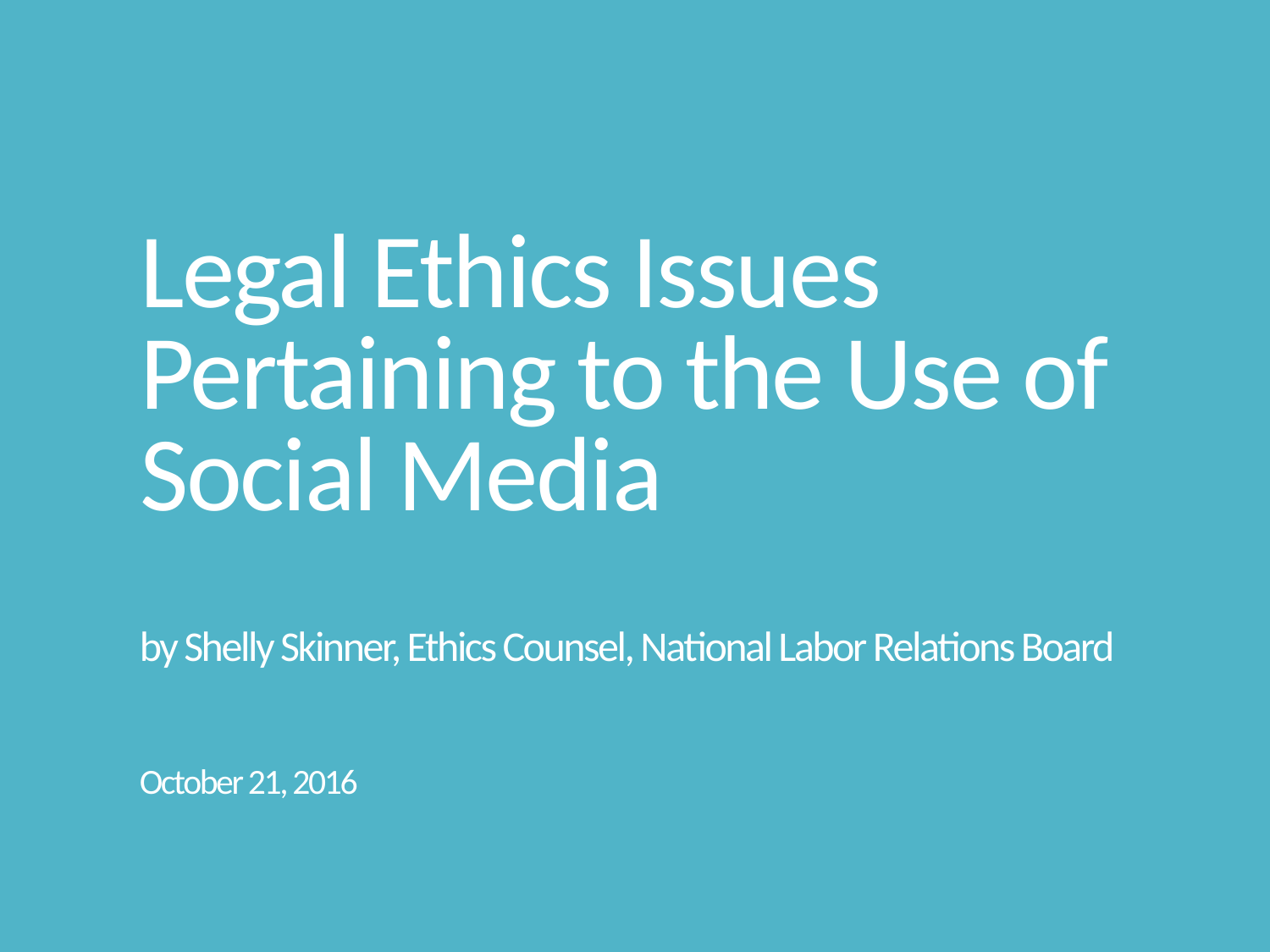

# Legal Ethics Issues Pertaining to the Use of Social Media
by Shelly Skinner, Ethics Counsel, National Labor Relations Board
October 21, 2016